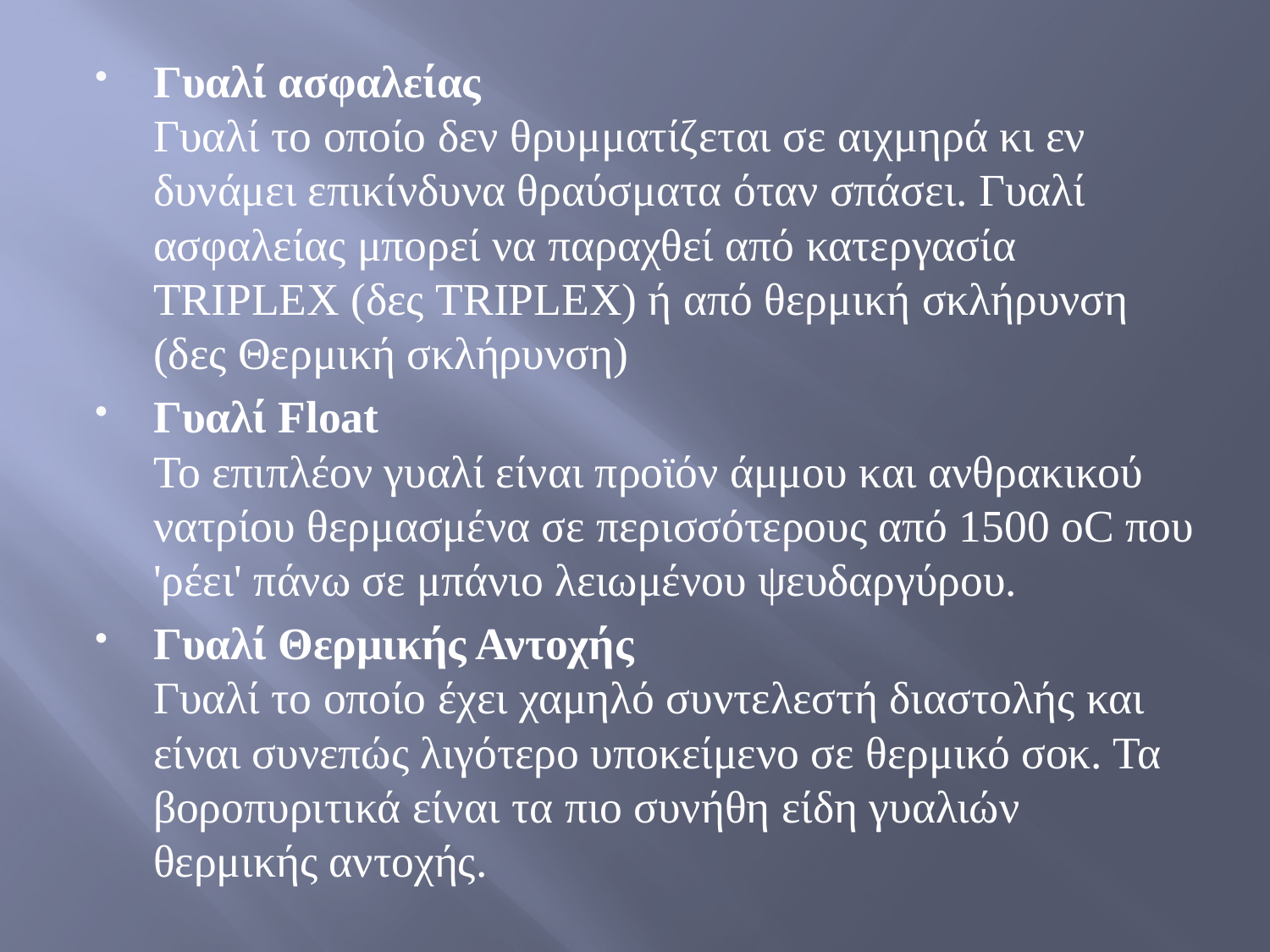

Γυαλί ασφαλείας 
Γυαλί το οποίο δεν θρυμματίζεται σε αιχμηρά κι εν δυνάμει επικίνδυνα θραύσματα όταν σπάσει. Γυαλί ασφαλείας μπορεί να παραχθεί από κατεργασία TRIPLEX (δες TRIPLEX) ή από θερμική σκλήρυνση (δες Θερμική σκλήρυνση)
Γυαλί Float 
Το επιπλέον γυαλί είναι προϊόν άμμου και ανθρακικού νατρίου θερμασμένα σε περισσότερους από 1500 οC που 'ρέει' πάνω σε μπάνιο λειωμένου ψευδαργύρου.
Γυαλί Θερμικής Αντοχής 
Γυαλί το οποίο έχει χαμηλό συντελεστή διαστολής και είναι συνεπώς λιγότερο υποκείμενο σε θερμικό σοκ. Τα βοροπυριτικά είναι τα πιο συνήθη είδη γυαλιών θερμικής αντοχής.